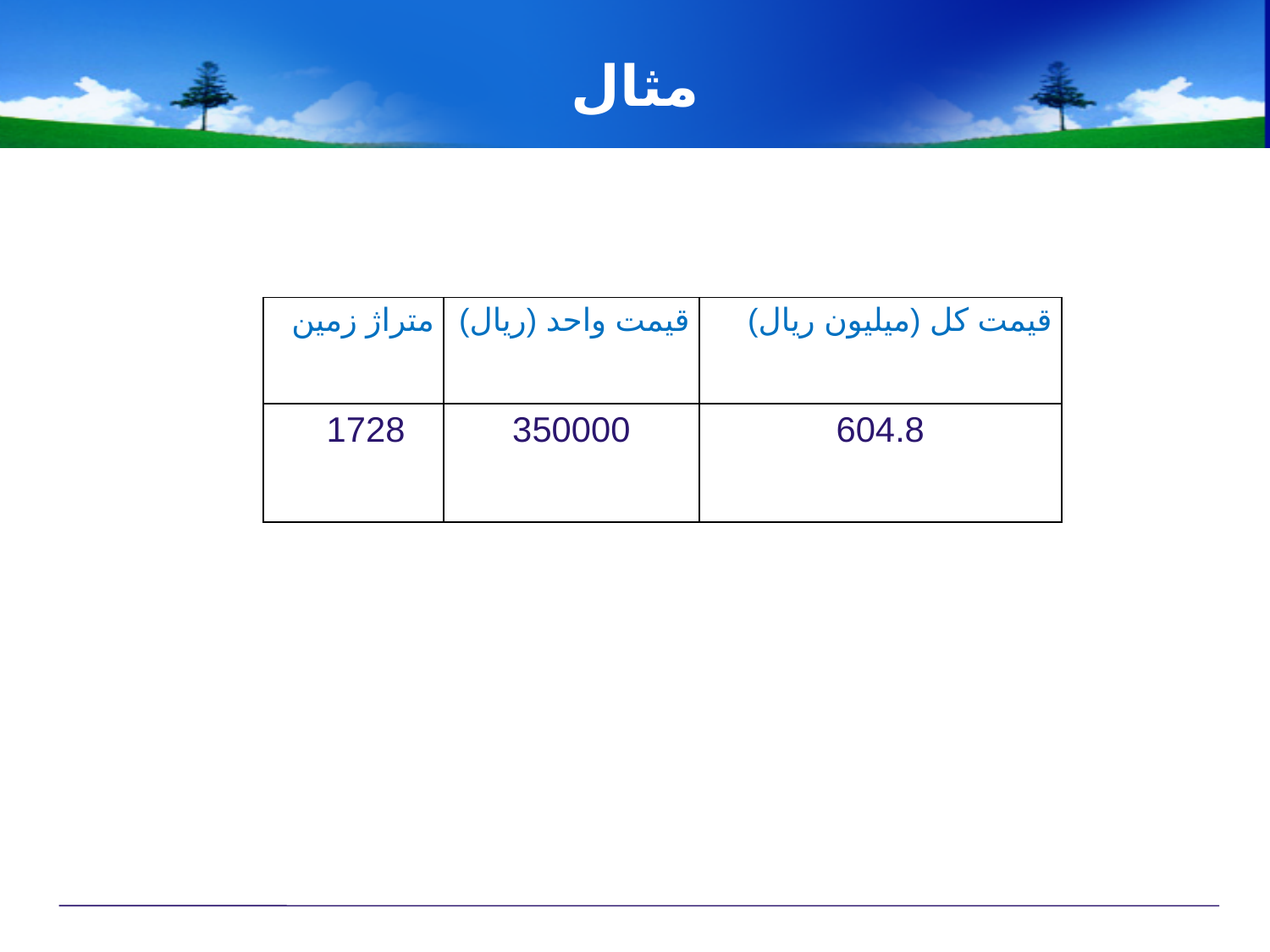

# مثال
| متراژ زمین | قیمت واحد (ریال) | قیمت کل (میلیون ریال) |
| --- | --- | --- |
| 1728 | 350000 | 604.8 |